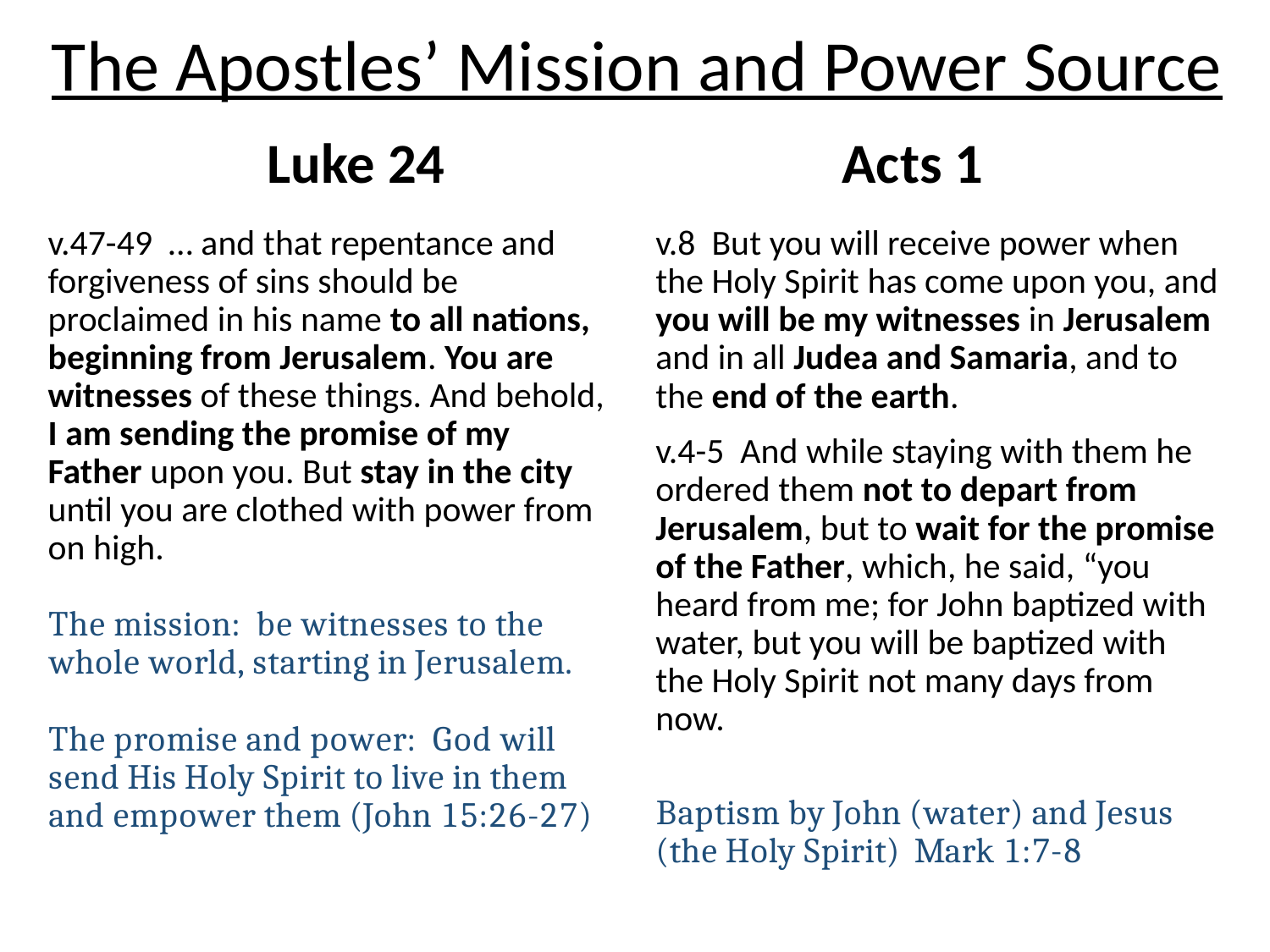

# The Apostles’ Mission and Power Source
Luke 24
Acts 1
v.47-49  … and that repentance and forgiveness of sins should be proclaimed in his name to all nations, beginning from Jerusalem. You are witnesses of these things. And behold, I am sending the promise of my Father upon you. But stay in the city until you are clothed with power from on high.

The mission:  be witnesses to the whole world, starting in Jerusalem.
The promise and power:  God will send His Holy Spirit to live in them and empower them (John 15:26-27)
v.8  But you will receive power when the Holy Spirit has come upon you, and you will be my witnesses in Jerusalem and in all Judea and Samaria, and to the end of the earth.
v.4-5  And while staying with them he ordered them not to depart from Jerusalem, but to wait for the promise of the Father, which, he said, “you heard from me; for John baptized with water, but you will be baptized with the Holy Spirit not many days from now.

Baptism by John (water) and Jesus (the Holy Spirit)  Mark 1:7-8